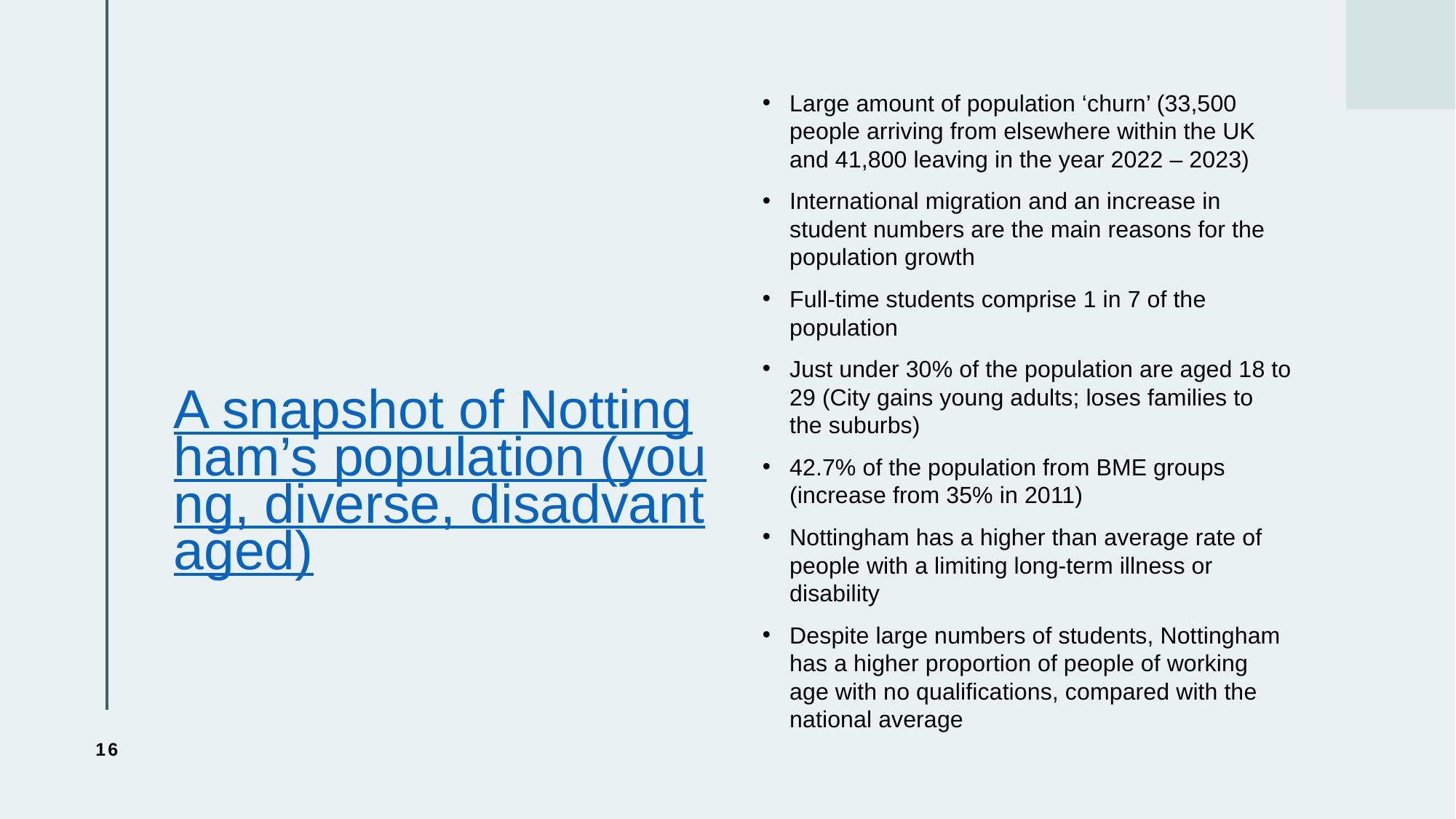

# A snapshot of Nottingham’s population (young, diverse, disadvantaged)
Large amount of population ‘churn’ (33,500 people arriving from elsewhere within the UK and 41,800 leaving in the year 2022 – 2023)
International migration and an increase in student numbers are the main reasons for the population growth
Full-time students comprise 1 in 7 of the population
Just under 30% of the population are aged 18 to 29 (City gains young adults; loses families to the suburbs)
42.7% of the population from BME groups (increase from 35% in 2011)
Nottingham has a higher than average rate of people with a limiting long-term illness or disability
Despite large numbers of students, Nottingham has a higher proportion of people of working age with no qualifications, compared with the national average

16